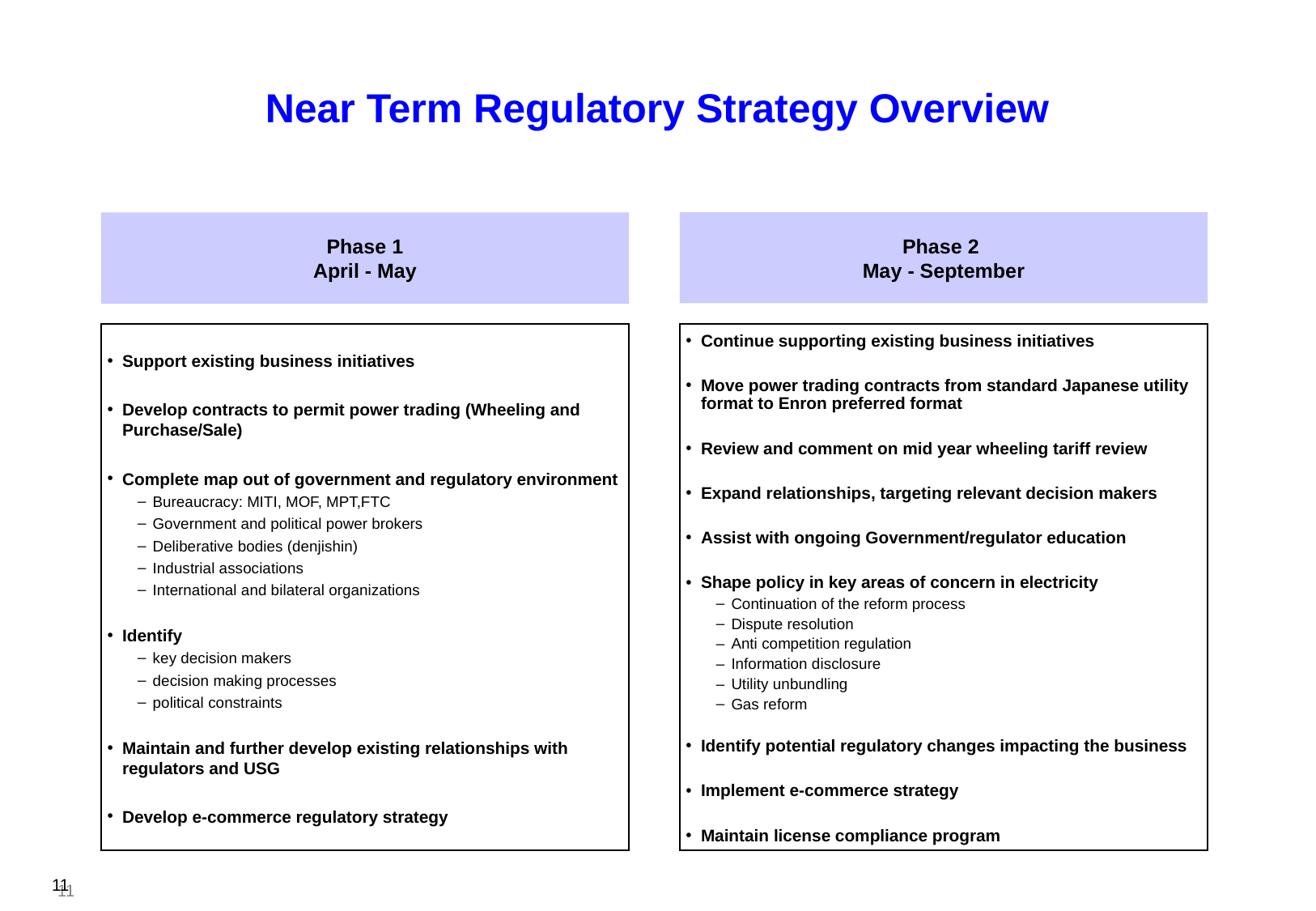

Phase 2
May - September
Phase 1
April - May
# Near Term Regulatory Strategy Overview

Support existing business initiatives

Develop contracts to permit power trading (Wheeling and Purchase/Sale)

Complete map out of government and regulatory environment
Bureaucracy: MITI, MOF, MPT,FTC
Government and political power brokers
Deliberative bodies (denjishin)
Industrial associations
International and bilateral organizations

Identify
key decision makers
decision making processes
political constraints

Maintain and further develop existing relationships with regulators and USG

Develop e-commerce regulatory strategy

Continue supporting existing business initiatives

Move power trading contracts from standard Japanese utility format to Enron preferred format

Review and comment on mid year wheeling tariff review

Expand relationships, targeting relevant decision makers

Assist with ongoing Government/regulator education

Shape policy in key areas of concern in electricity
Continuation of the reform process
Dispute resolution
Anti competition regulation
Information disclosure
Utility unbundling
Gas reform

Identify potential regulatory changes impacting the business

Implement e-commerce strategy

Maintain license compliance program